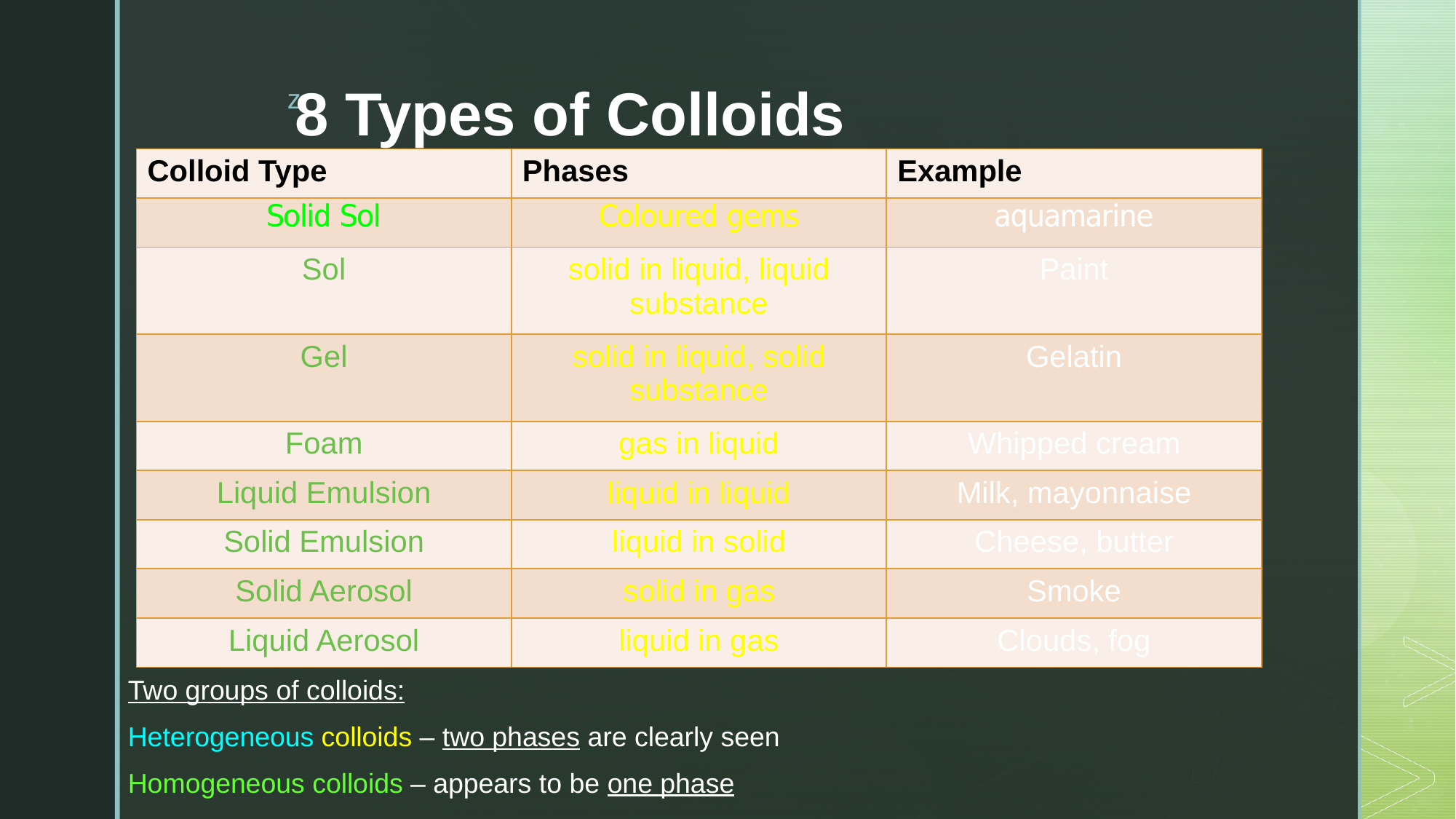

# 8 Types of Colloids
| Colloid Type | Phases | Example |
| --- | --- | --- |
| Solid Sol | Coloured gems | aquamarine |
| Sol | solid in liquid, liquid substance | Paint |
| Gel | solid in liquid, solid substance | Gelatin |
| Foam | gas in liquid | Whipped cream |
| Liquid Emulsion | liquid in liquid | Milk, mayonnaise |
| Solid Emulsion | liquid in solid | Cheese, butter |
| Solid Aerosol | solid in gas | Smoke |
| Liquid Aerosol | liquid in gas | Clouds, fog |
Two groups of colloids:
Heterogeneous colloids – two phases are clearly seen
Homogeneous colloids – appears to be one phase